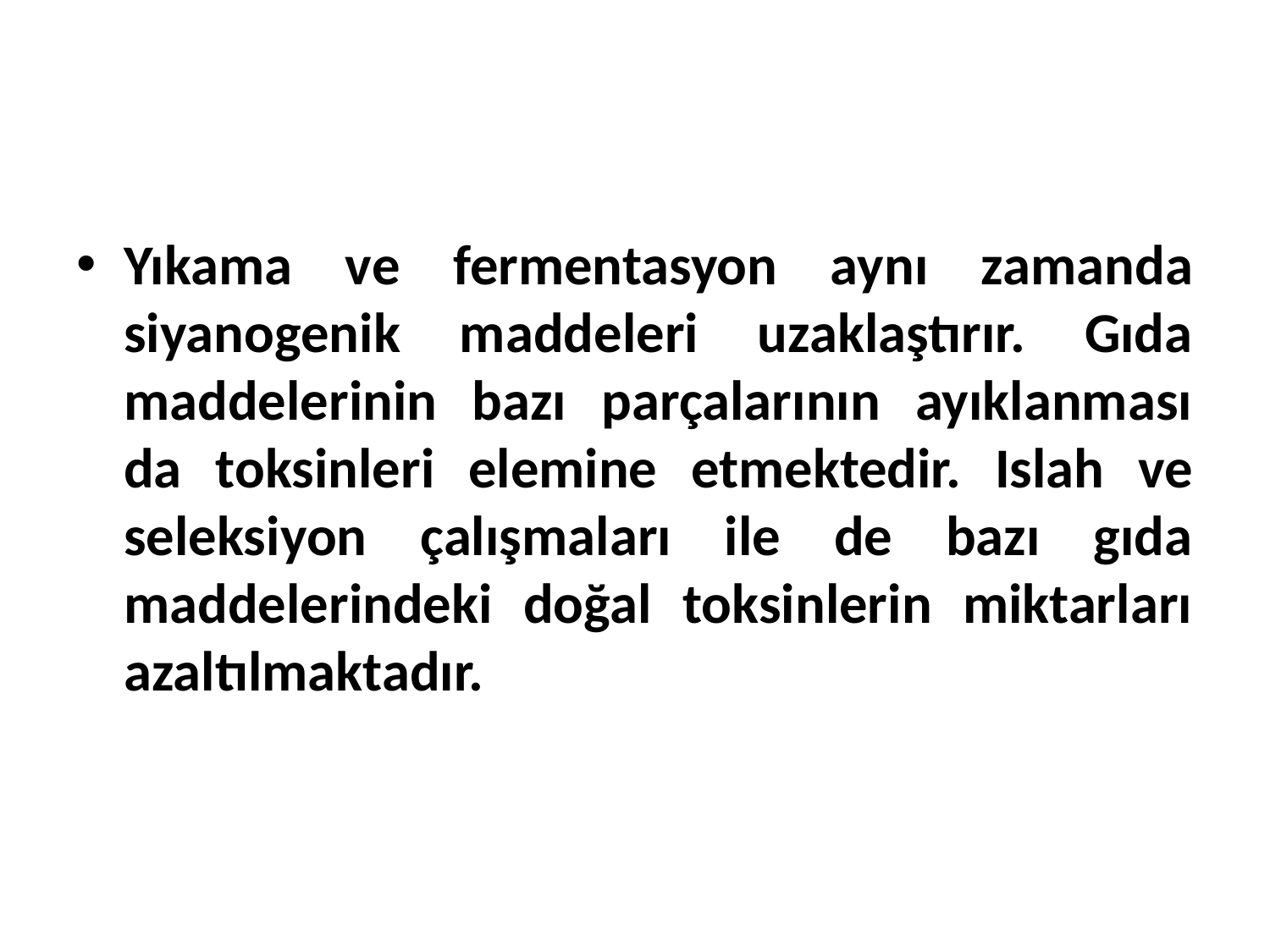

Yıkama ve fermentasyon aynı zamanda siyanogenik maddeleri uzaklaştırır. Gıda maddelerinin bazı parçalarının ayıklanması da toksinleri elemine etmektedir. Islah ve seleksiyon çalışmaları ile de bazı gıda maddelerindeki doğal toksinlerin miktarları azaltılmaktadır.